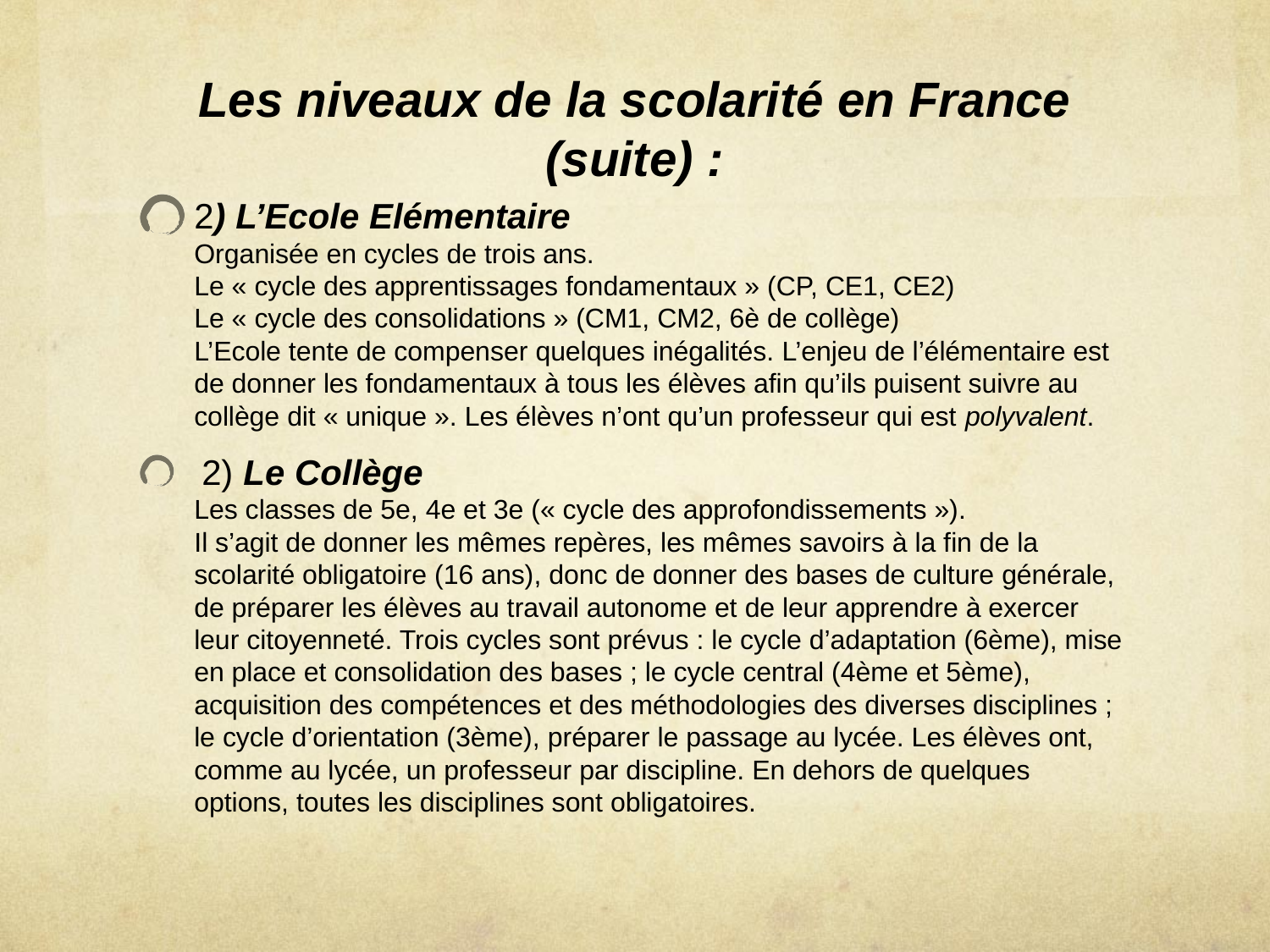

# Les niveaux de la scolarité en France (suite) :
2) L’Ecole Elémentaire
Organisée en cycles de trois ans.
Le « cycle des apprentissages fondamentaux » (CP, CE1, CE2)
Le « cycle des consolidations » (CM1, CM2, 6è de collège)
L’Ecole tente de compenser quelques inégalités. L’enjeu de l’élémentaire est de donner les fondamentaux à tous les élèves afin qu’ils puisent suivre au collège dit « unique ». Les élèves n’ont qu’un professeur qui est polyvalent.
 2) Le Collège
Les classes de 5e, 4e et 3e (« cycle des approfondissements »).
Il s’agit de donner les mêmes repères, les mêmes savoirs à la fin de la scolarité obligatoire (16 ans), donc de donner des bases de culture générale, de préparer les élèves au travail autonome et de leur apprendre à exercer leur citoyenneté. Trois cycles sont prévus : le cycle d’adaptation (6ème), mise en place et consolidation des bases ; le cycle central (4ème et 5ème), acquisition des compétences et des méthodologies des diverses disciplines ; le cycle d’orientation (3ème), préparer le passage au lycée. Les élèves ont, comme au lycée, un professeur par discipline. En dehors de quelques options, toutes les disciplines sont obligatoires.